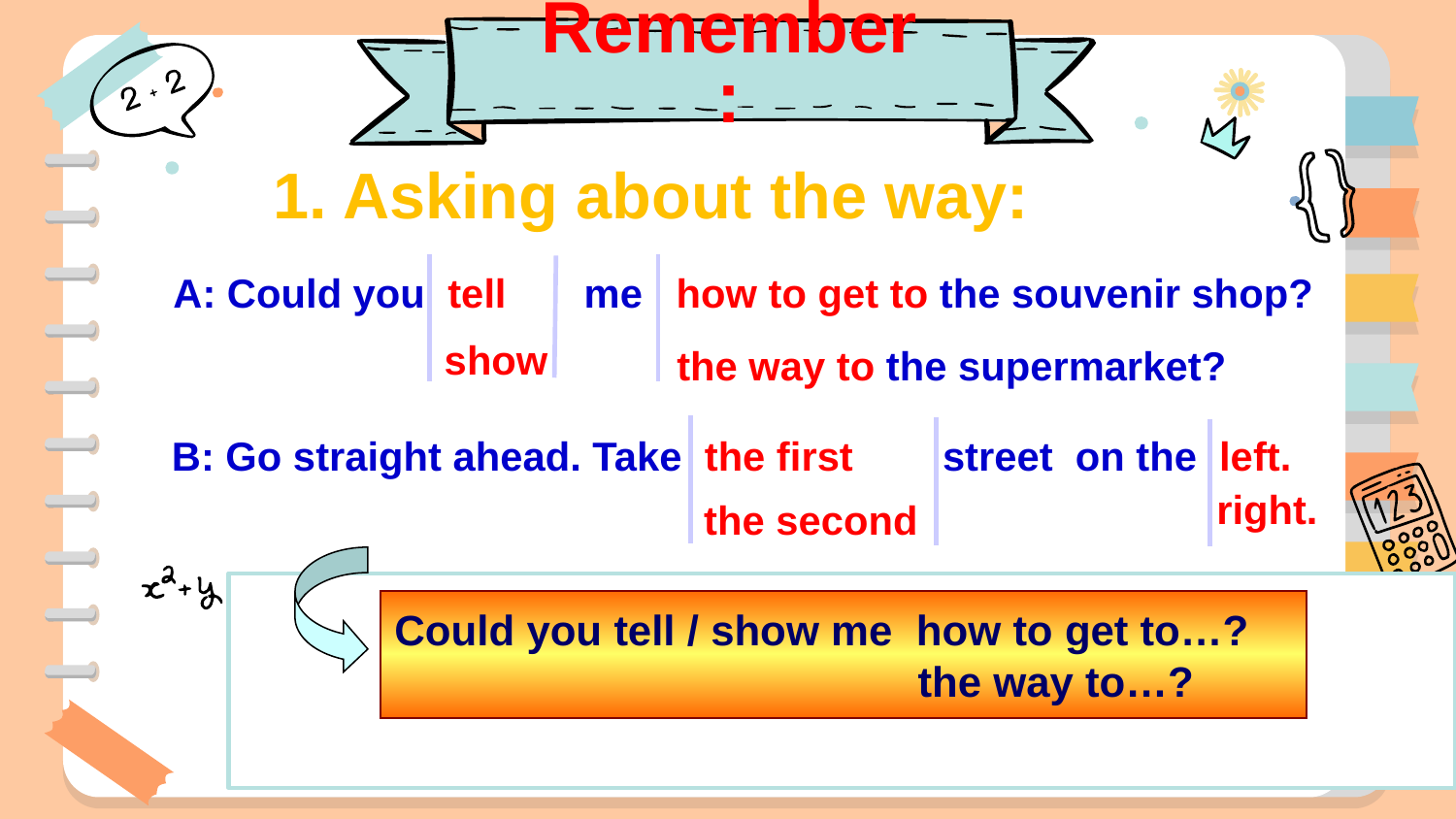

Remember:

#

1. Asking about the way:

A: Could you  tell       me   how to get to the souvenir shop?
 show
  the way to the supermarket?
B: Go straight ahead. Take  the first        street  on the  left.

 right.
 the second

Could you tell / show me  how to get to…?
                                            the way to…?